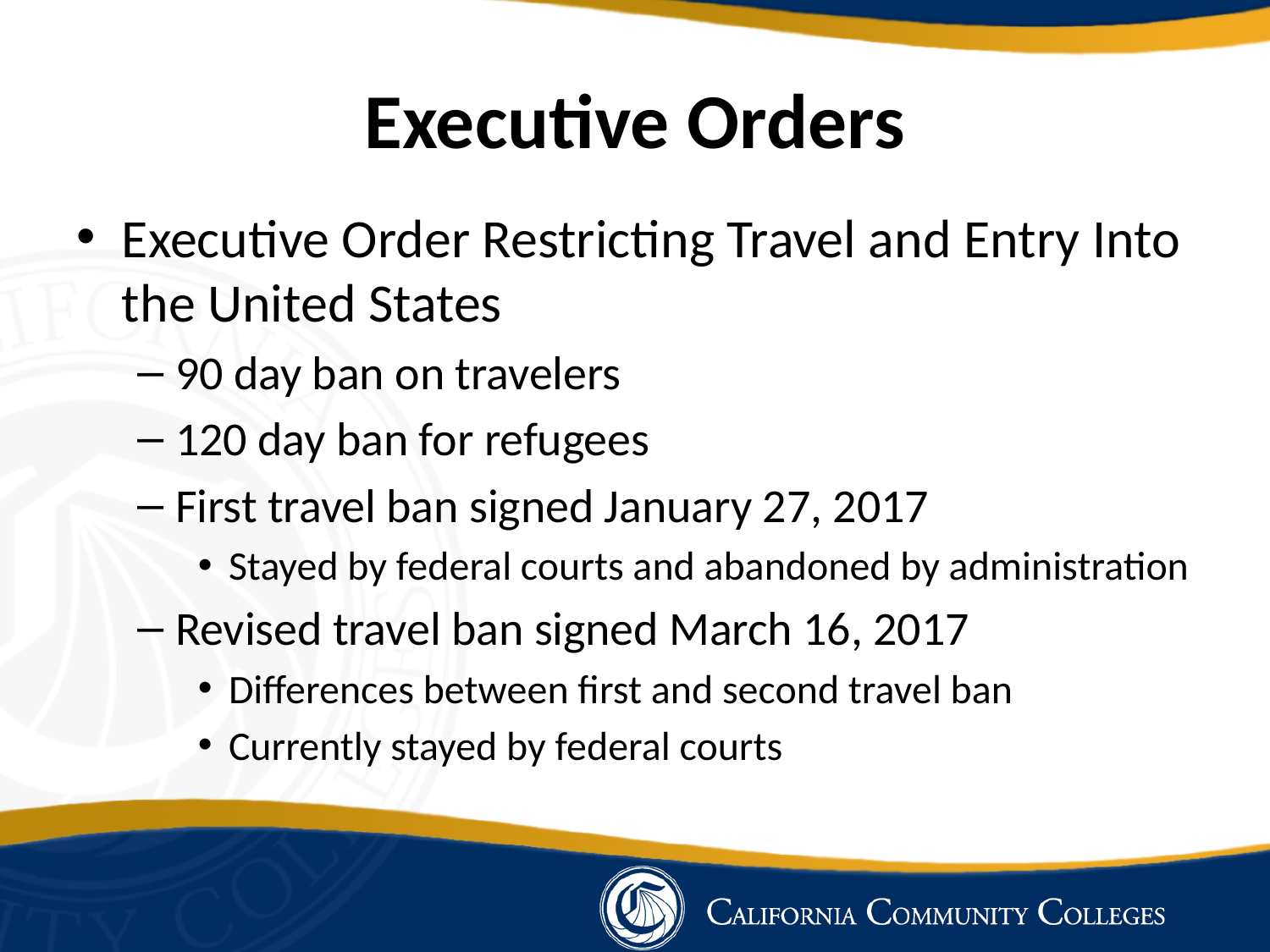

# Executive Orders
Executive Order Restricting Travel and Entry Into the United States
90 day ban on travelers
120 day ban for refugees
First travel ban signed January 27, 2017
Stayed by federal courts and abandoned by administration
Revised travel ban signed March 16, 2017
Differences between first and second travel ban
Currently stayed by federal courts